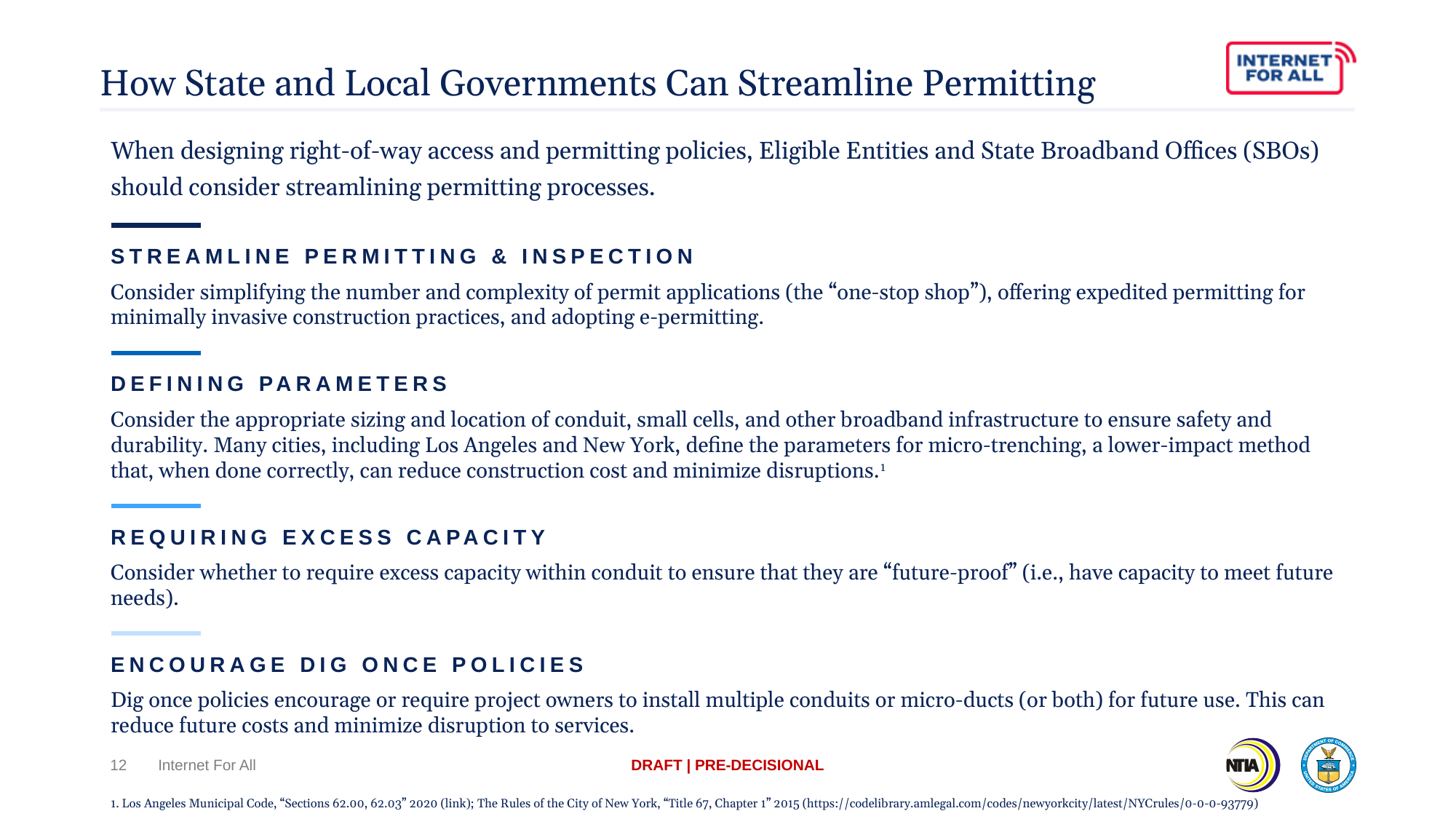

# How State and Local Governments Can Streamline Permitting
When designing right-of-way access and permitting policies, Eligible Entities and State Broadband Offices (SBOs) should consider streamlining permitting processes.
STREAMLINE PERMITTING & INSPECTION
Consider simplifying the number and complexity of permit applications (the “one-stop shop”), offering expedited permitting for minimally invasive construction practices, and adopting e-permitting.
DEFINING PARAMETERS
Consider the appropriate sizing and location of conduit, small cells, and other broadband infrastructure to ensure safety and durability. Many cities, including Los Angeles and New York, define the parameters for micro-trenching, a lower-impact method that, when done correctly, can reduce construction cost and minimize disruptions.1
REQUIRING EXCESS CAPACITY
Consider whether to require excess capacity within conduit to ensure that they are “future-proof” (i.e., have capacity to meet future needs).
ENCOURAGE DIG ONCE POLICIES
Dig once policies encourage or require project owners to install multiple conduits or micro-ducts (or both) for future use. This can reduce future costs and minimize disruption to services.
1. Los Angeles Municipal Code, “Sections 62.00, 62.03” 2020 (link); The Rules of the City of New York, “Title 67, Chapter 1” 2015 (https://codelibrary.amlegal.com/codes/newyorkcity/latest/NYCrules/0-0-0-93779)